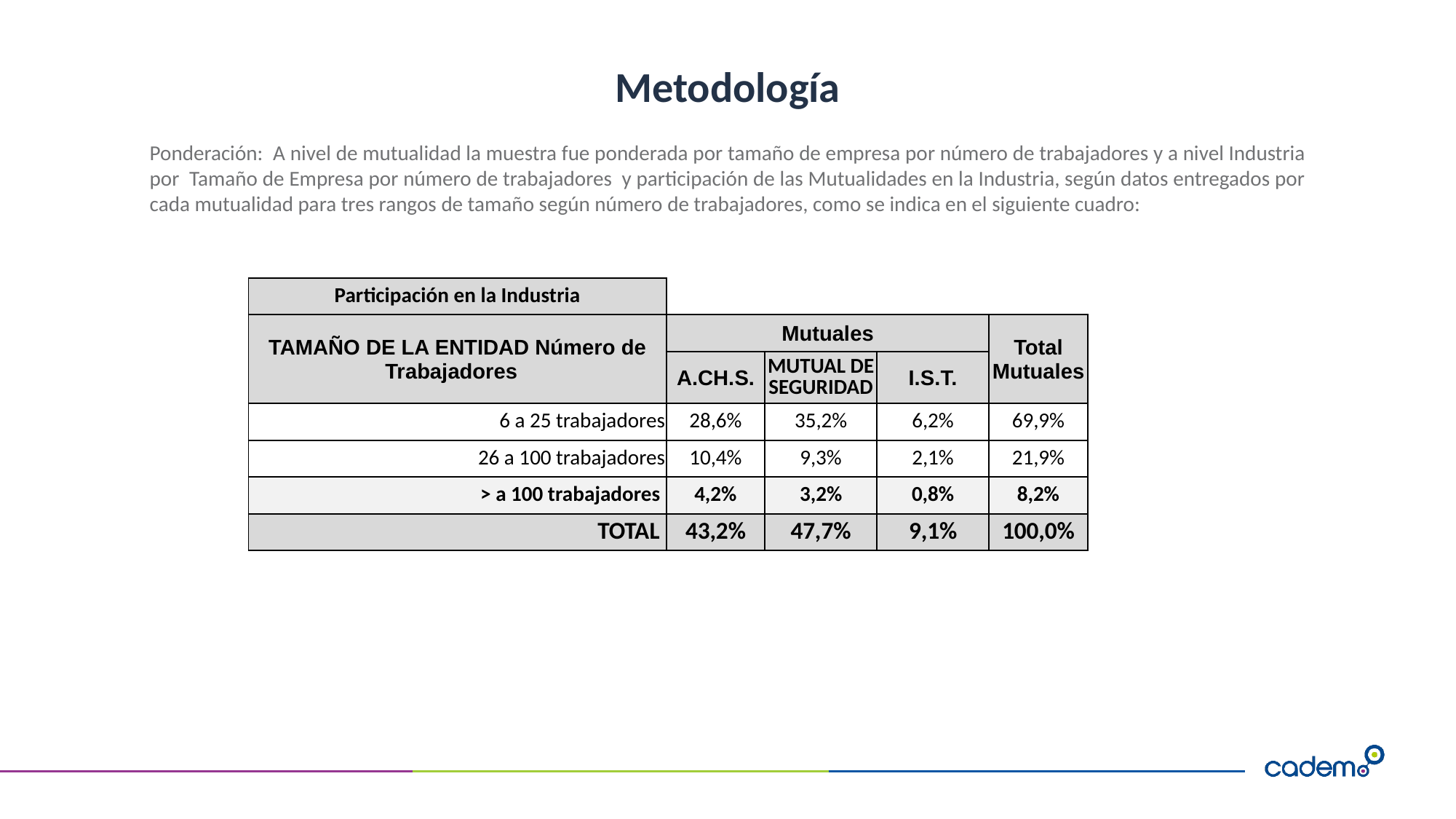

# Metodología
Ponderación:  A nivel de mutualidad la muestra fue ponderada por tamaño de empresa por número de trabajadores y a nivel Industria por  Tamaño de Empresa por número de trabajadores  y participación de las Mutualidades en la Industria, según datos entregados por cada mutualidad para tres rangos de tamaño según número de trabajadores, como se indica en el siguiente cuadro:

| Participación en la Industria |  |  |  |  |
| --- | --- | --- | --- | --- |
| TAMAÑO DE LA ENTIDAD Número de Trabajadores | Mutuales |  |  | Total Mutuales |
|  | A.CH.S. | MUTUAL DE SEGURIDAD | I.S.T. |  |
| 6 a 25 trabajadores | 28,6% | 35,2% | 6,2% | 69,9% |
| 26 a 100 trabajadores | 10,4% | 9,3% | 2,1% | 21,9% |
| > a 100 trabajadores | 4,2% | 3,2% | 0,8% | 8,2% |
| TOTAL | 43,2% | 47,7% | 9,1% | 100,0% |